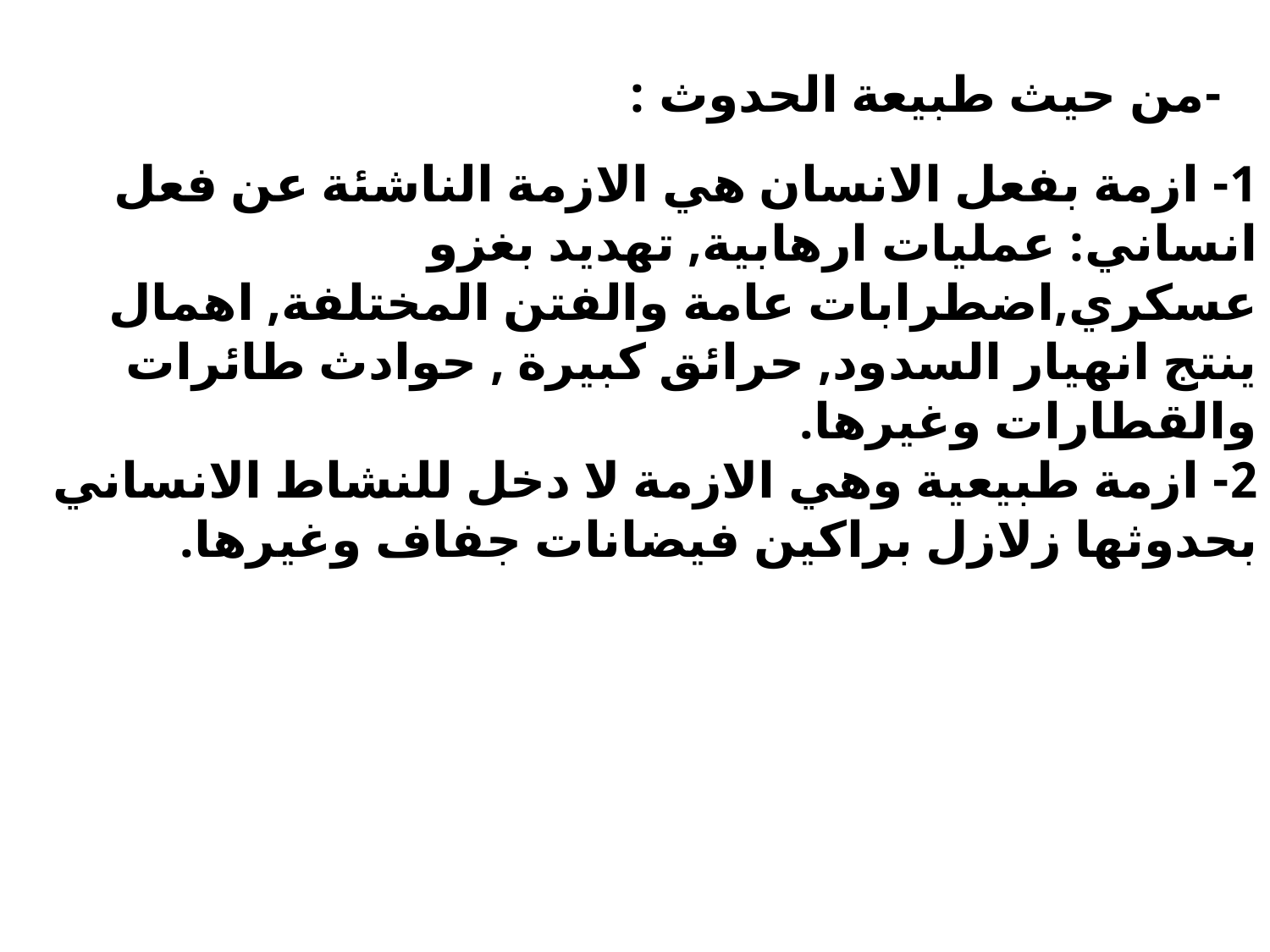

-من حيث طبيعة الحدوث :
1- ازمة بفعل الانسان هي الازمة الناشئة عن فعل انساني: عمليات ارهابية, تهديد بغزو عسكري,اضطرابات عامة والفتن المختلفة, اهمال ينتج انهيار السدود, حرائق كبيرة , حوادث طائرات والقطارات وغيرها.
2- ازمة طبيعية وهي الازمة لا دخل للنشاط الانساني بحدوثها زلازل براكين فيضانات جفاف وغيرها.